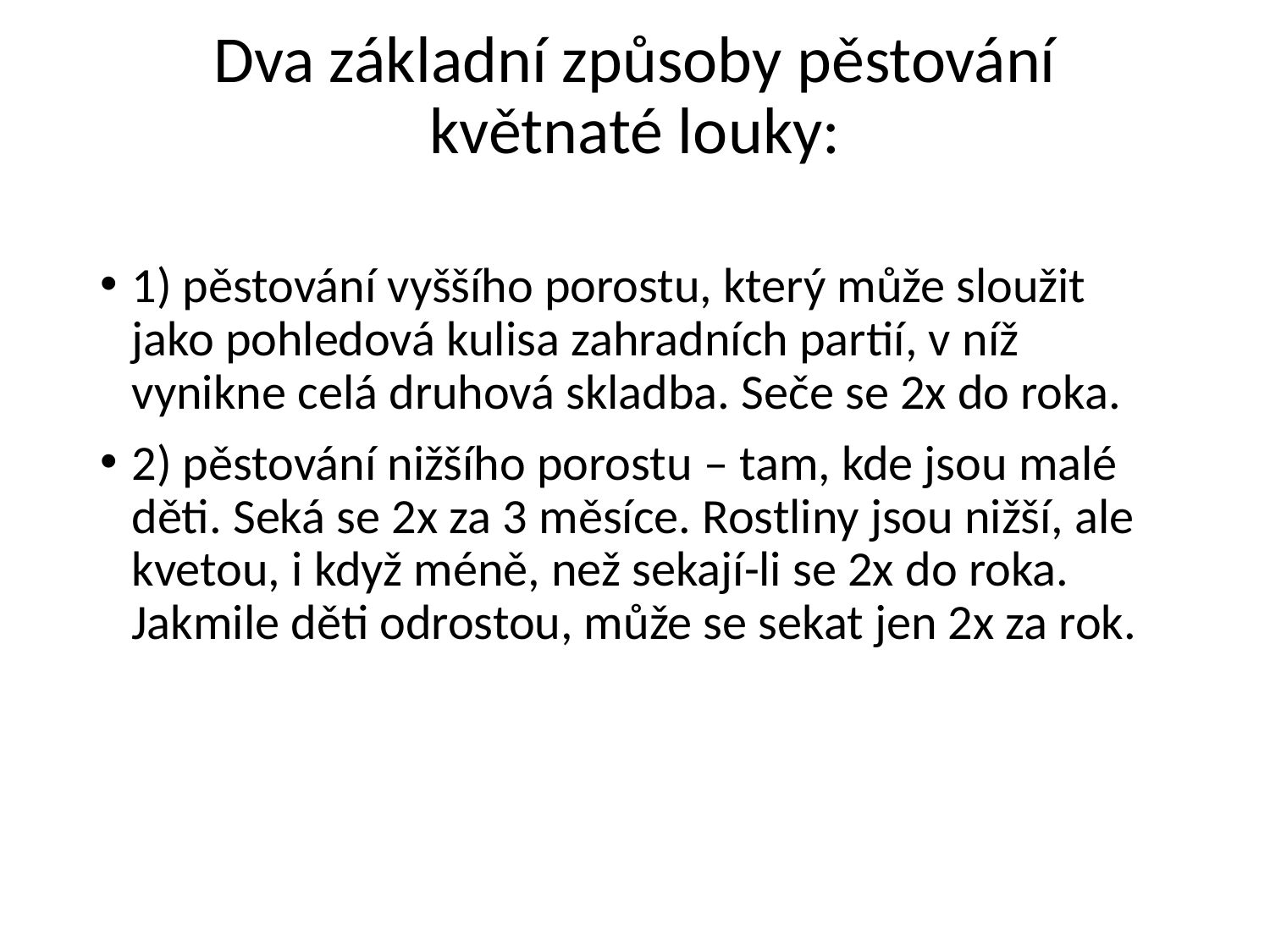

# Dva základní způsoby pěstování květnaté louky:
1) pěstování vyššího porostu, který může sloužit jako pohledová kulisa zahradních partií, v níž vynikne celá druhová skladba. Seče se 2x do roka.
2) pěstování nižšího porostu – tam, kde jsou malé děti. Seká se 2x za 3 měsíce. Rostliny jsou nižší, ale kvetou, i když méně, než sekají-li se 2x do roka. Jakmile děti odrostou, může se sekat jen 2x za rok.